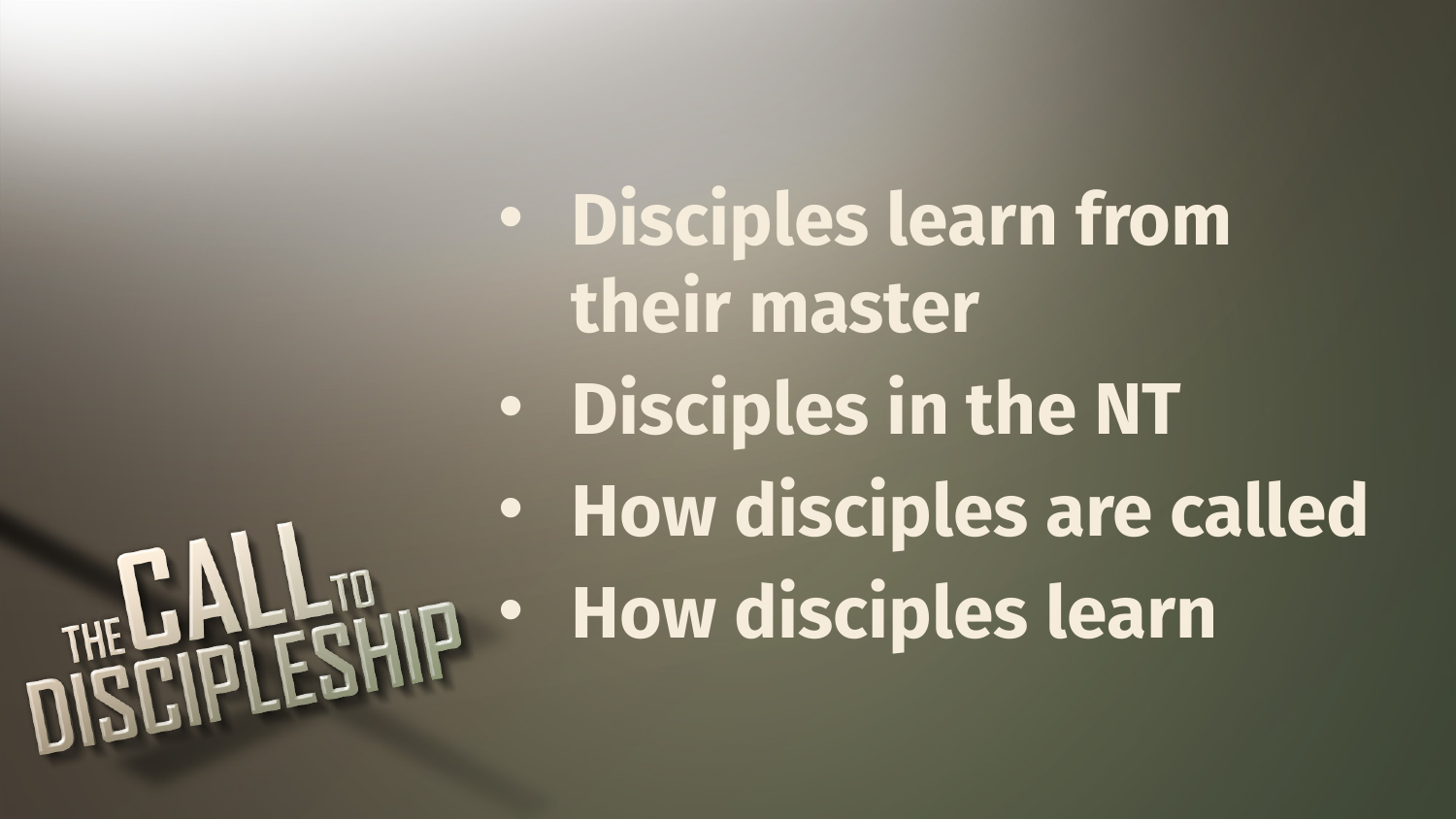

Disciples learn from their master
Disciples in the NT
How disciples are called
How disciples learn